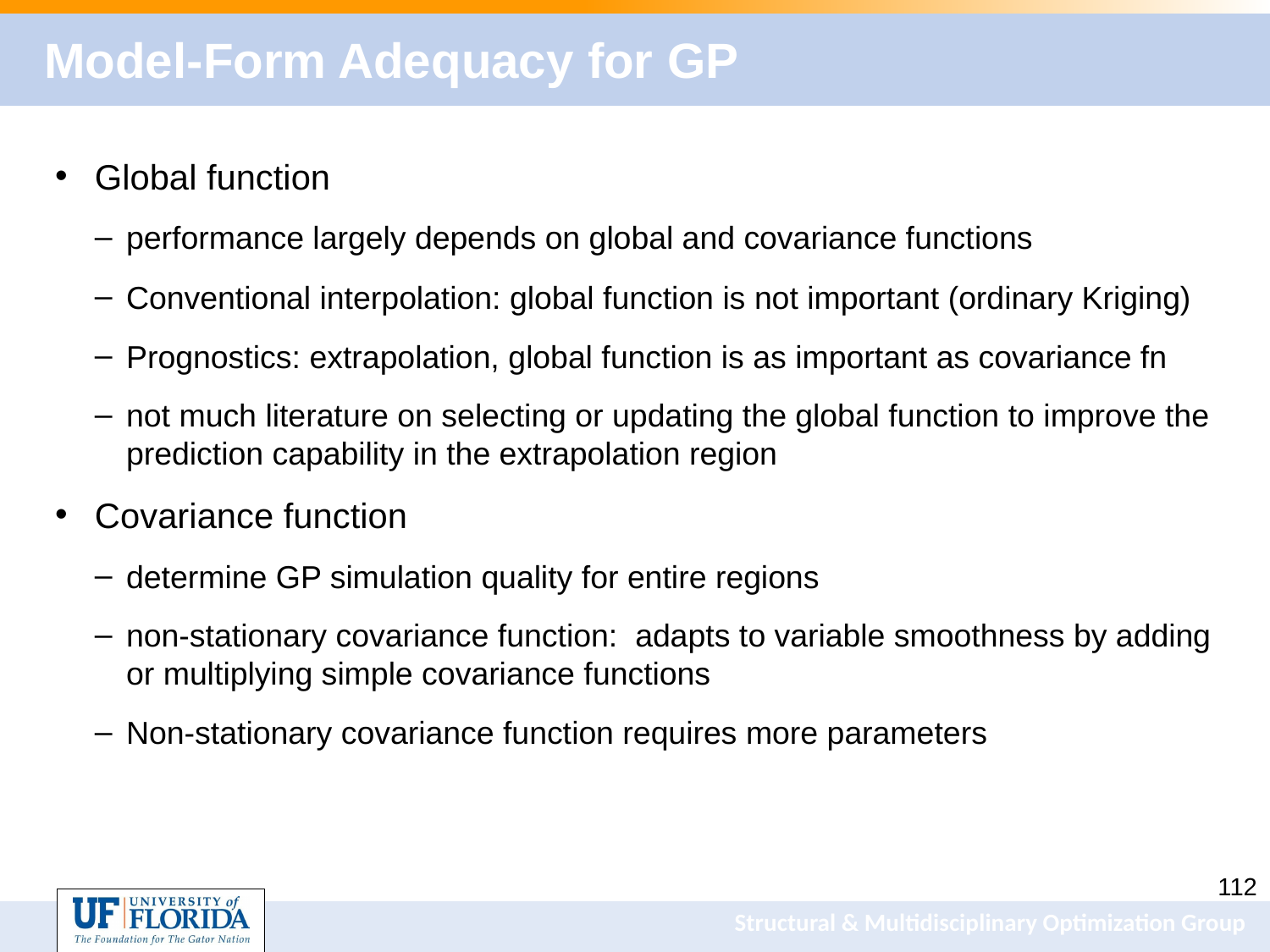

# Model-Form Adequacy for GP
Global function
performance largely depends on global and covariance functions
Conventional interpolation: global function is not important (ordinary Kriging)
Prognostics: extrapolation, global function is as important as covariance fn
not much literature on selecting or updating the global function to improve the prediction capability in the extrapolation region
Covariance function
determine GP simulation quality for entire regions
non-stationary covariance function:  adapts to variable smoothness by adding or multiplying simple covariance functions
Non-stationary covariance function requires more parameters